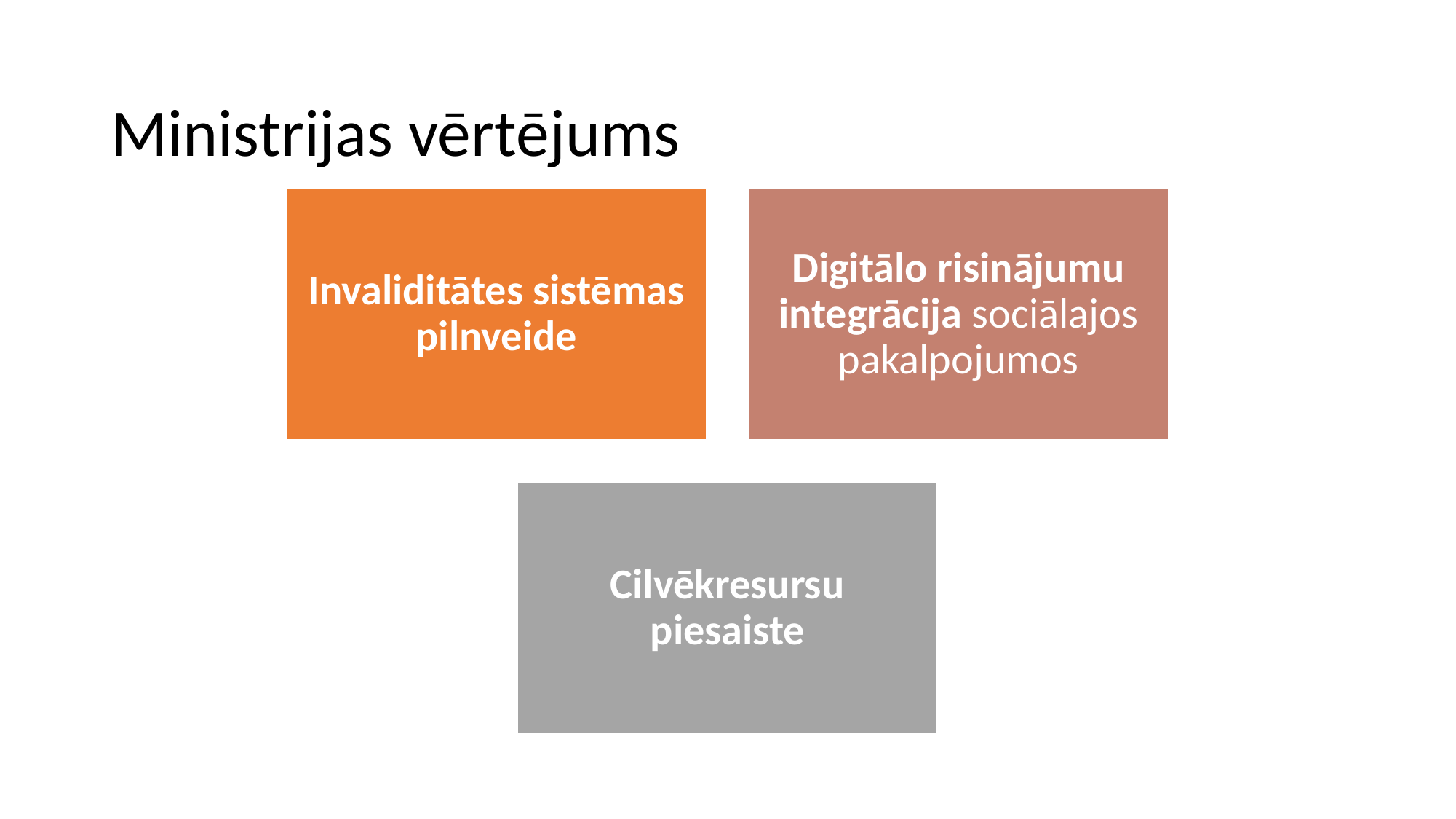

# Ministrijas vērtējums
Invaliditātes sistēmas pilnveide
Digitālo risinājumu integrācija sociālajos pakalpojumos
Cilvēkresursu piesaiste